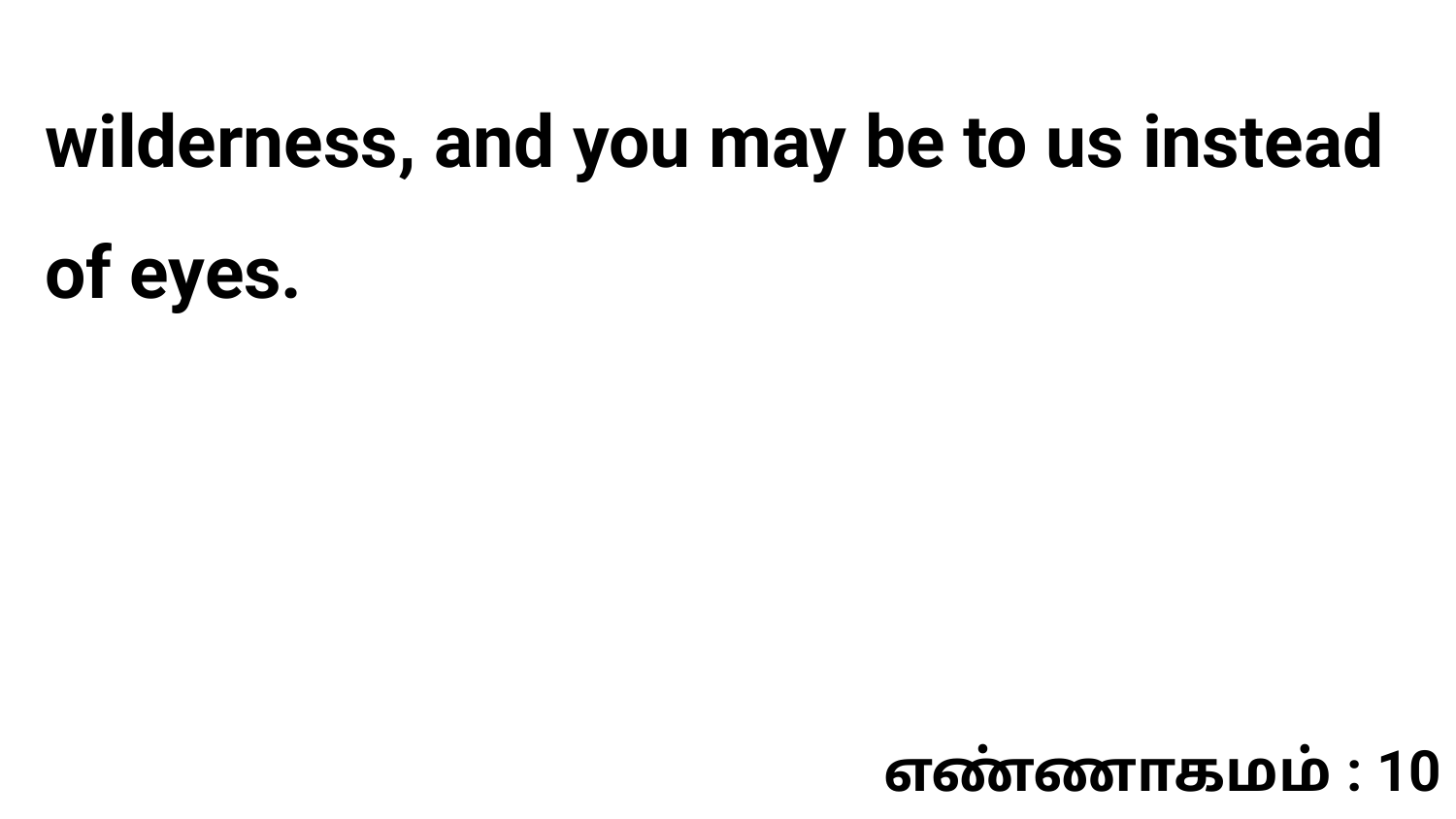

wilderness, and you may be to us instead of eyes.
எண்ணாகமம் : 10